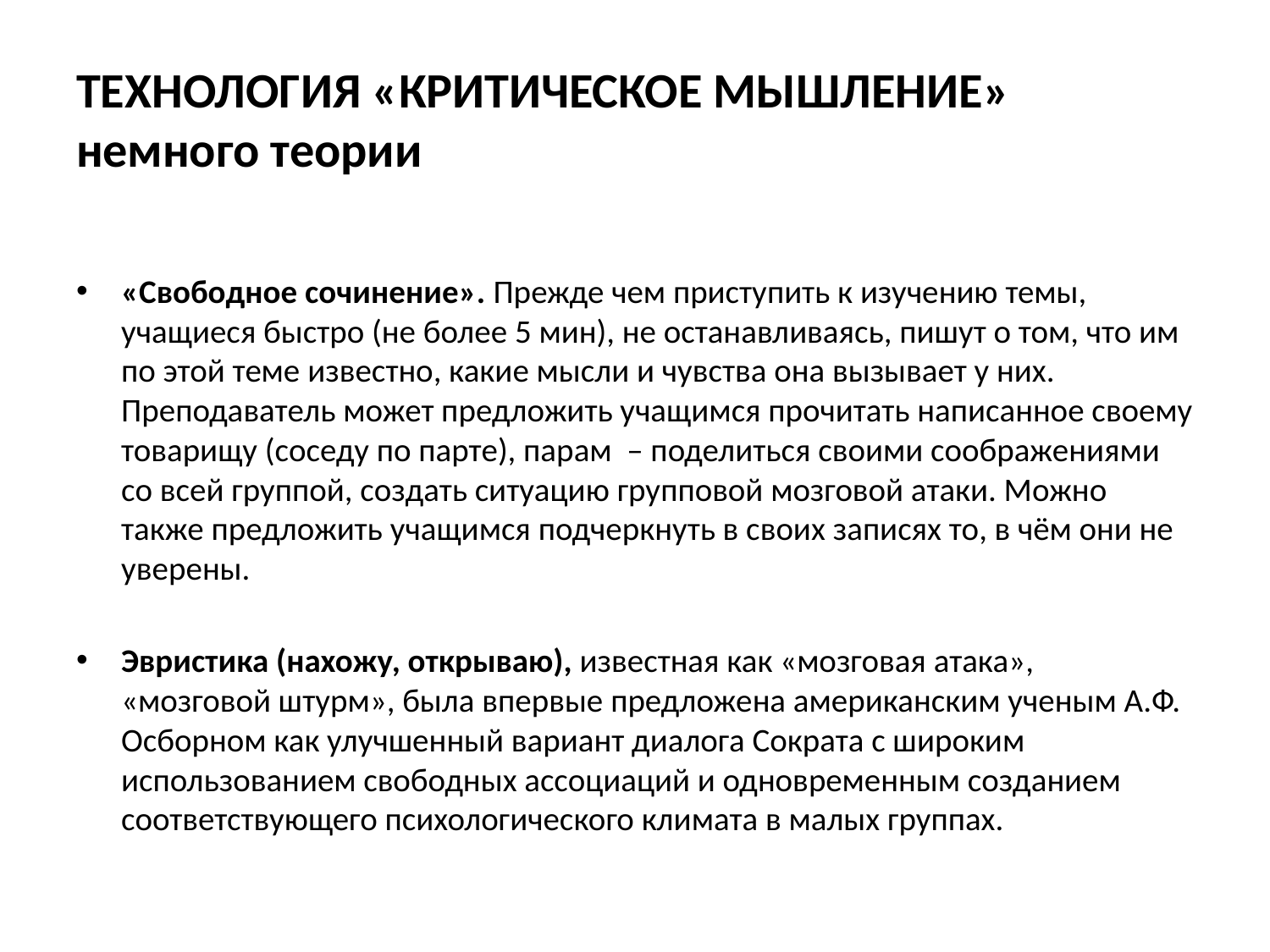

# ТЕХНОЛОГИЯ «КРИТИЧЕСКОЕ МЫШЛЕНИЕ» немного теории

«Свободное сочинение». Прежде чем приступить к изучению темы, учащиеся быстро (не более 5 мин), не останавливаясь, пишут о том, что им по этой теме известно, какие мысли и чувства она вызывает у них. Преподаватель может предложить учащимся прочитать написанное своему товарищу (соседу по парте), парам  – поделиться своими соображениями со всей группой, создать ситуацию групповой мозговой атаки. Можно также предложить учащимся подчеркнуть в своих записях то, в чём они не уверены.

Эвристика (нахожу, открываю), известная как «мозговая атака»,  «мозговой штурм», была впервые предложена американским ученым А.Ф. Осборном как улучшенный вариант диалога Сократа с широким использованием свободных ассоциаций и одновременным созданием соответствующего психологического климата в малых группах.